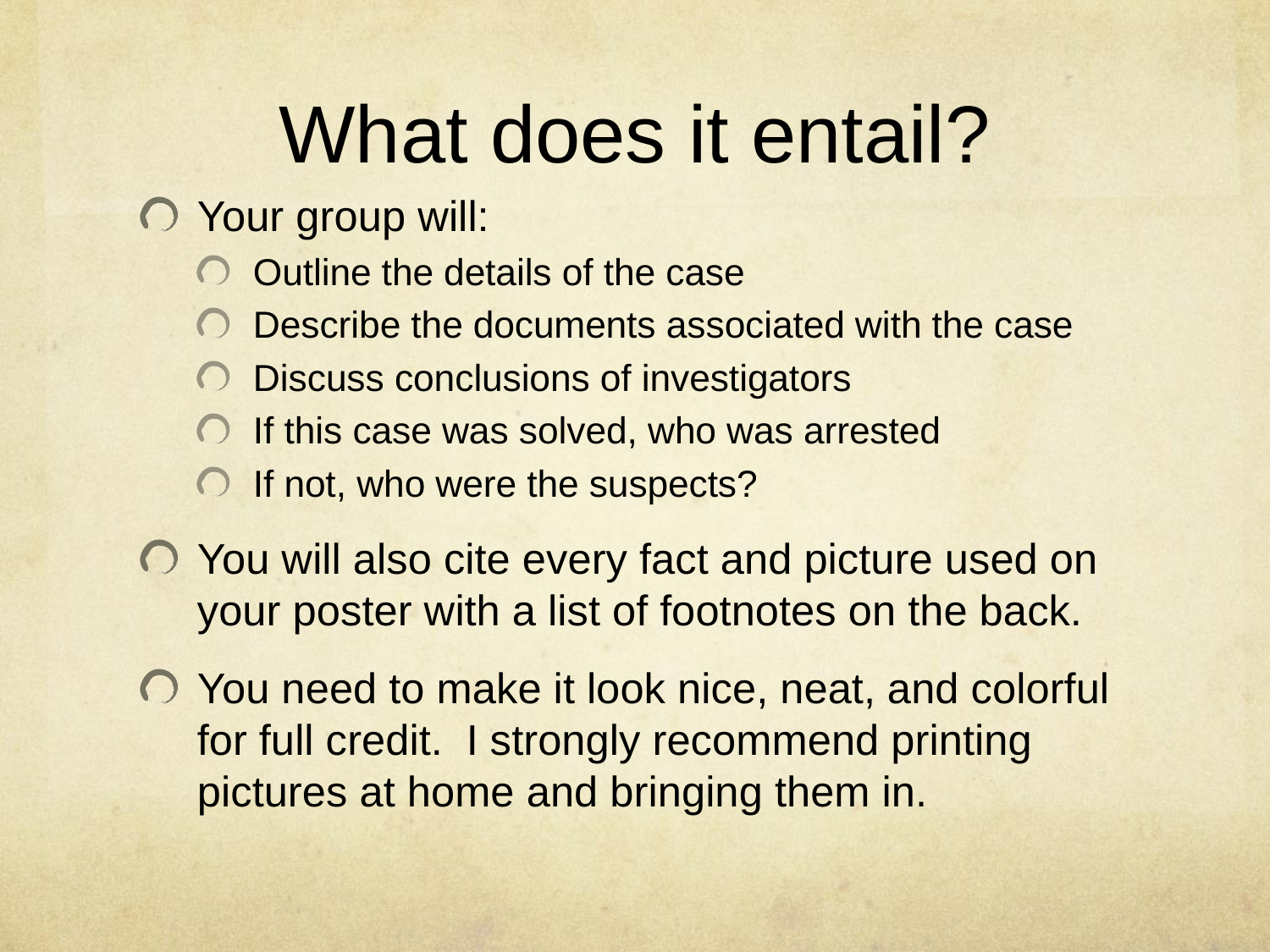

# What does it entail?
Your group will:
Outline the details of the case
Describe the documents associated with the case
Discuss conclusions of investigators
If this case was solved, who was arrested
If not, who were the suspects?
You will also cite every fact and picture used on your poster with a list of footnotes on the back.
You need to make it look nice, neat, and colorful for full credit.  I strongly recommend printing pictures at home and bringing them in.